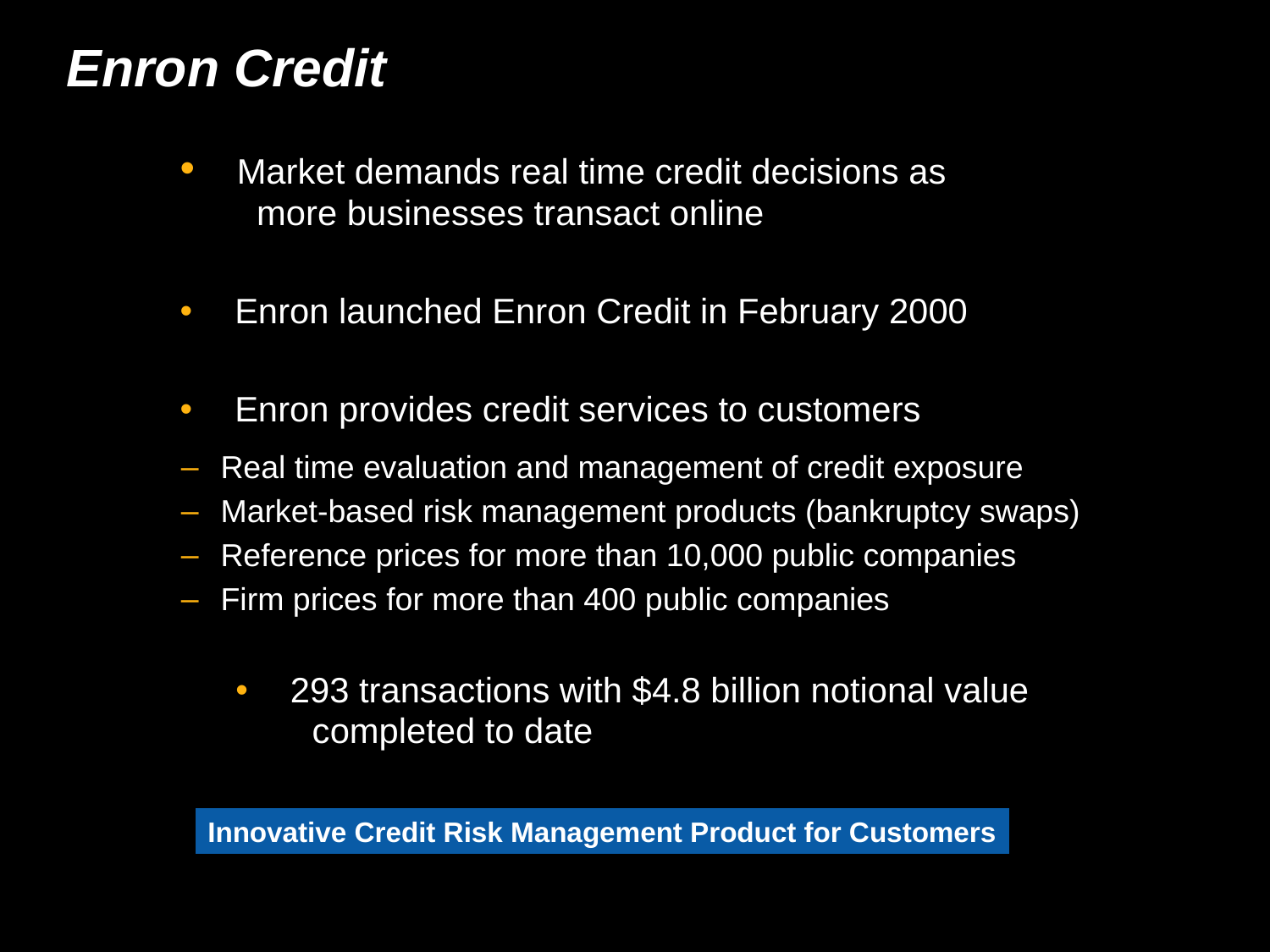

# Enron Credit
 Market demands real time credit decisions as 			more businesses transact online

 Enron launched Enron Credit in February 2000

 Enron provides credit services to customers
Real time evaluation and management of credit exposure
Market-based risk management products (bankruptcy swaps)
Reference prices for more than 10,000 public companies
Firm prices for more than 400 public companies

 293 transactions with $4.8 billion notional value 			completed to date
Innovative Credit Risk Management Product for Customers